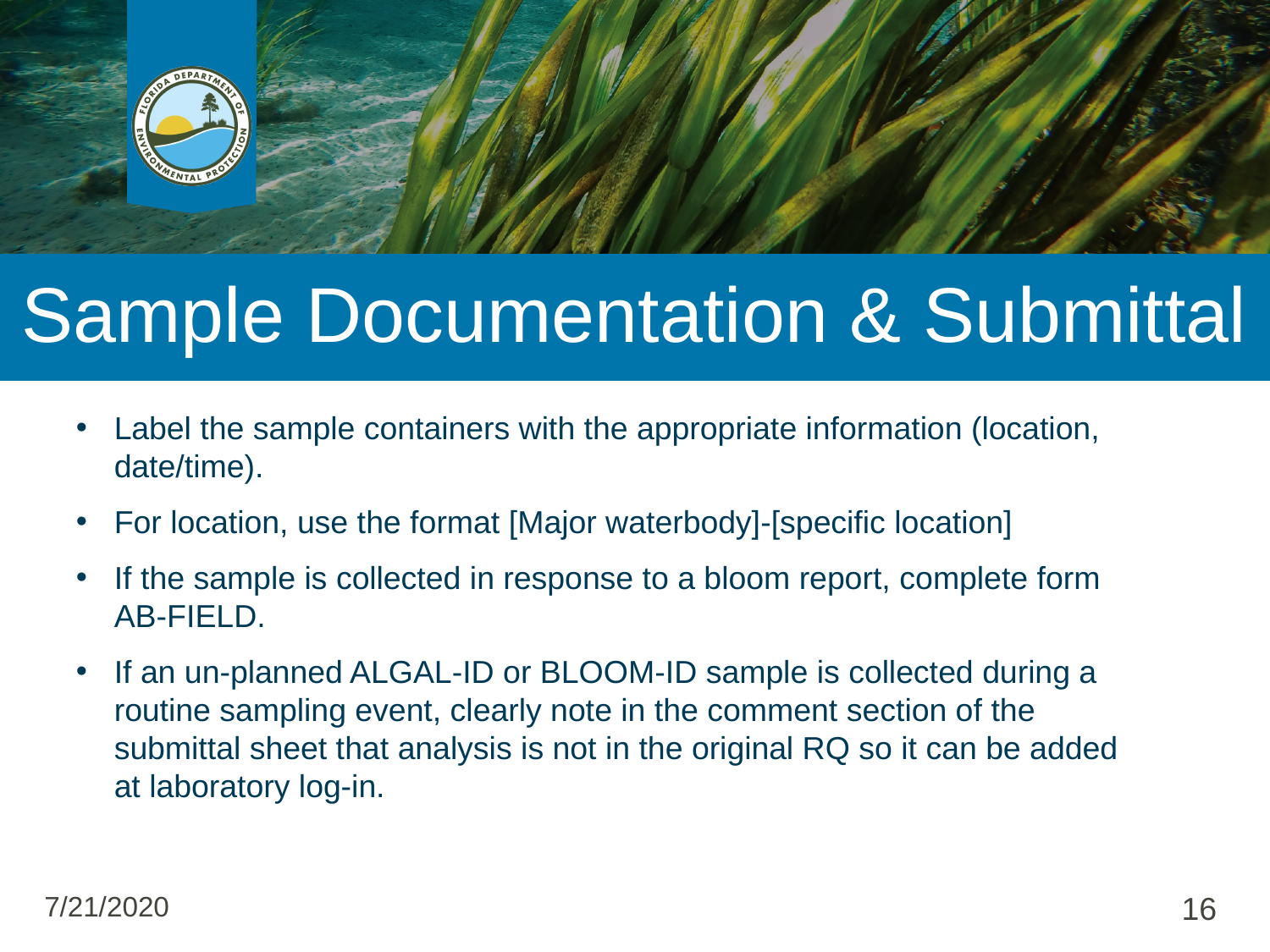

# Sample Documentation & Submittal
Label the sample containers with the appropriate information (location, date/time).
For location, use the format [Major waterbody]-[specific location]
If the sample is collected in response to a bloom report, complete form AB-FIELD.
If an un-planned ALGAL-ID or BLOOM-ID sample is collected during a routine sampling event, clearly note in the comment section of the submittal sheet that analysis is not in the original RQ so it can be added at laboratory log-in.
7/21/2020